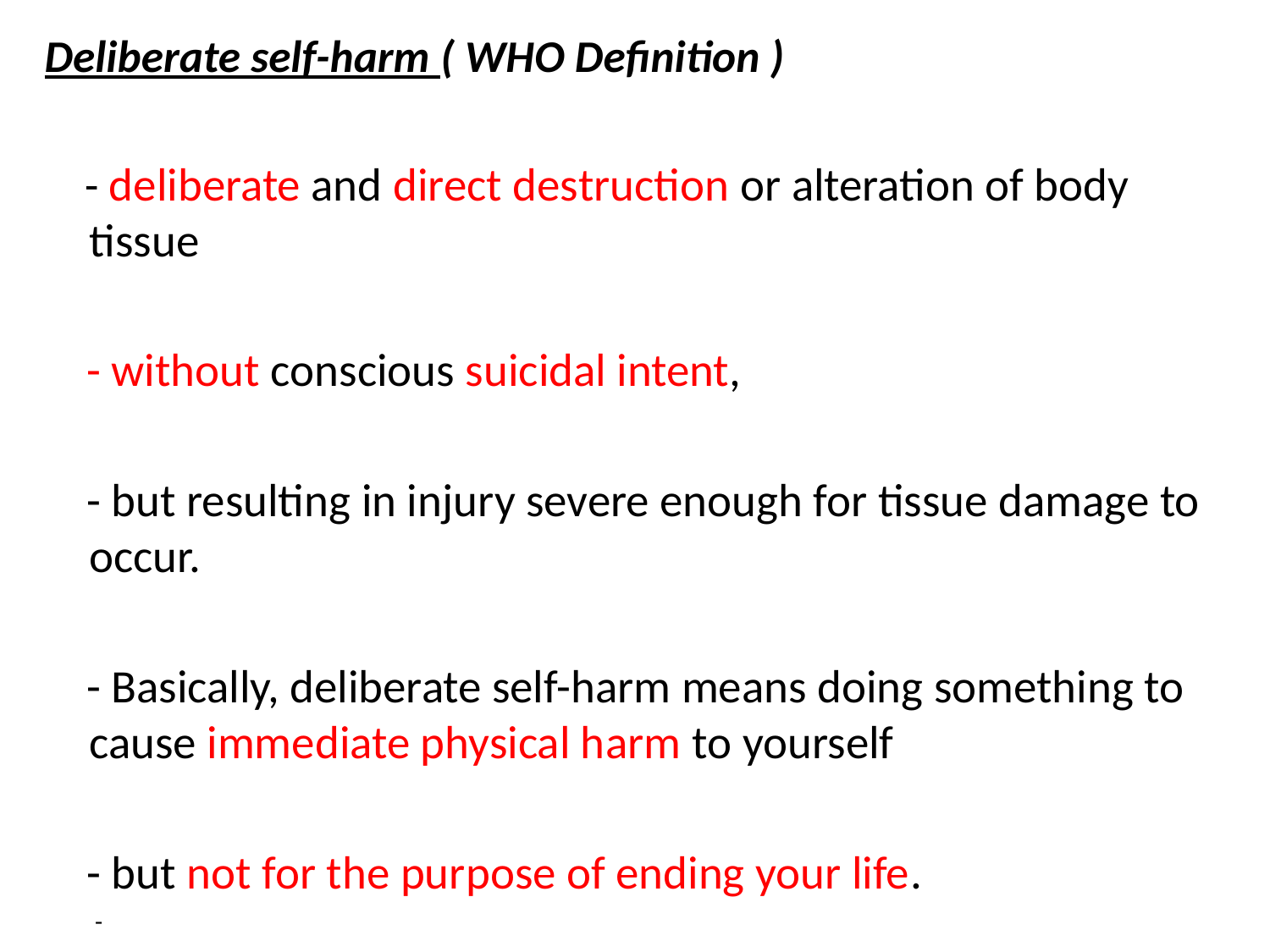

Deliberate self-harm ( WHO Definition )

    - deliberate and direct destruction or alteration of body tissue

    - without conscious suicidal intent,

    - but resulting in injury severe enough for tissue damage to occur.

    - Basically, deliberate self-harm means doing something to cause immediate physical harm to yourself

    - but not for the purpose of ending your life.
      									 -